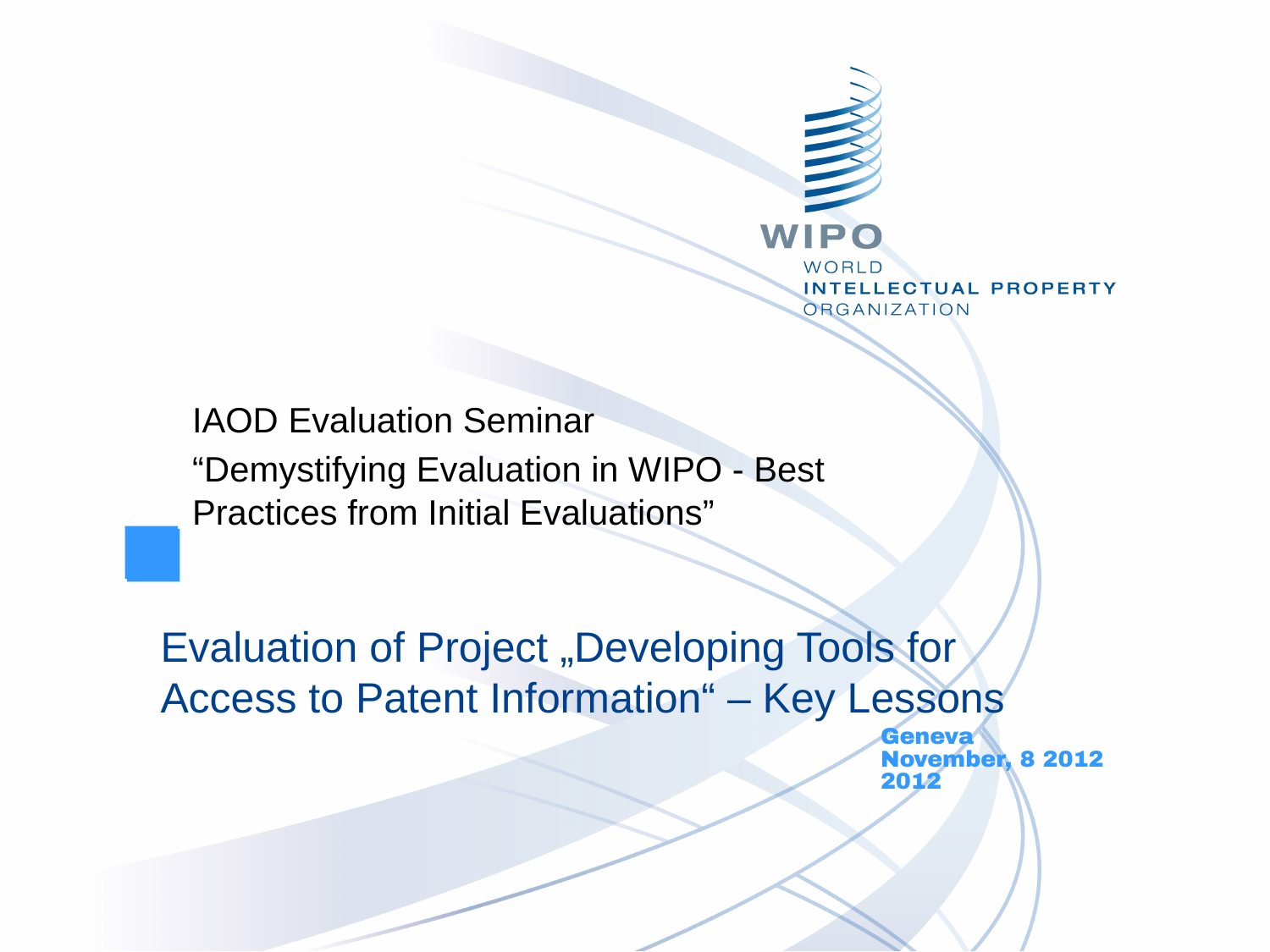

IAOD Evaluation Seminar
“Demystifying Evaluation in WIPO - Best Practices from Initial Evaluations”

Evaluation of Project „Developing Tools for Access to Patent Information“ – Key Lessons
Geneva
November, 8 2012
2012